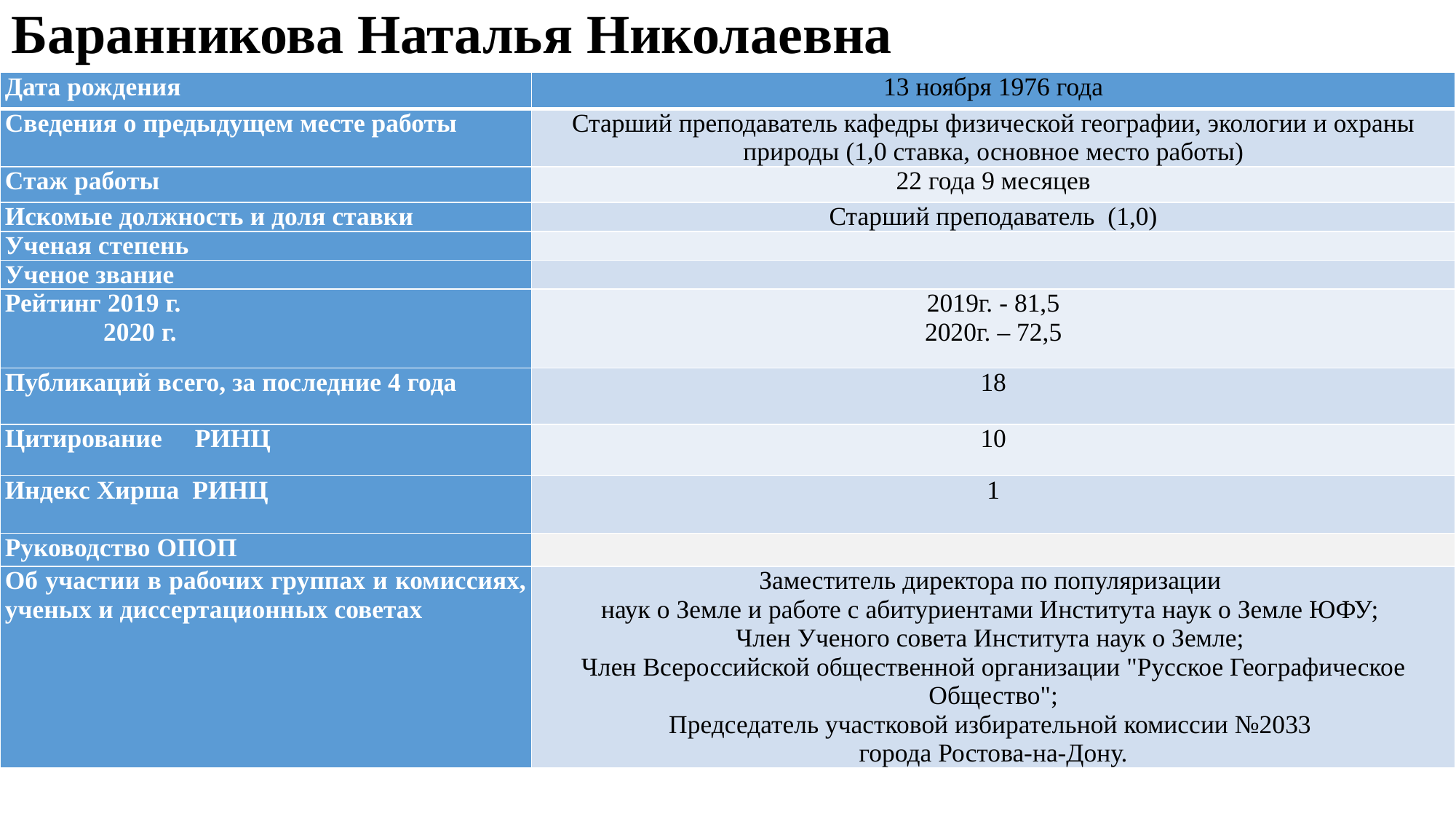

# Баранникова Наталья Николаевна
| Дата рождения | 13 ноября 1976 года |
| --- | --- |
| Сведения о предыдущем месте работы | Старший преподаватель кафедры физической географии, экологии и охраны природы (1,0 ставка, основное место работы) |
| Стаж работы | 22 года 9 месяцев |
| Искомые должность и доля ставки | Старший преподаватель (1,0) |
| Ученая степень |  |
| Ученое звание |  |
| Рейтинг 2019 г. 2020 г. | 2019г. - 81,5 2020г. – 72,5 |
| Публикаций всего, за последние 4 года | 18 |
| Цитирование РИНЦ | 10 |
| Индекс Хирша РИНЦ | 1 |
| Руководство ОПОП |  |
| Об участии в рабочих группах и комиссиях, ученых и диссертационных советах | Заместитель директора по популяризации наук о Земле и работе с абитуриентами Института наук о Земле ЮФУ; Член Ученого совета Института наук о Земле; Член Всероссийской общественной организации "Русское Географическое Общество"; Председатель участковой избирательной комиссии №2033 города Ростова-на-Дону. |